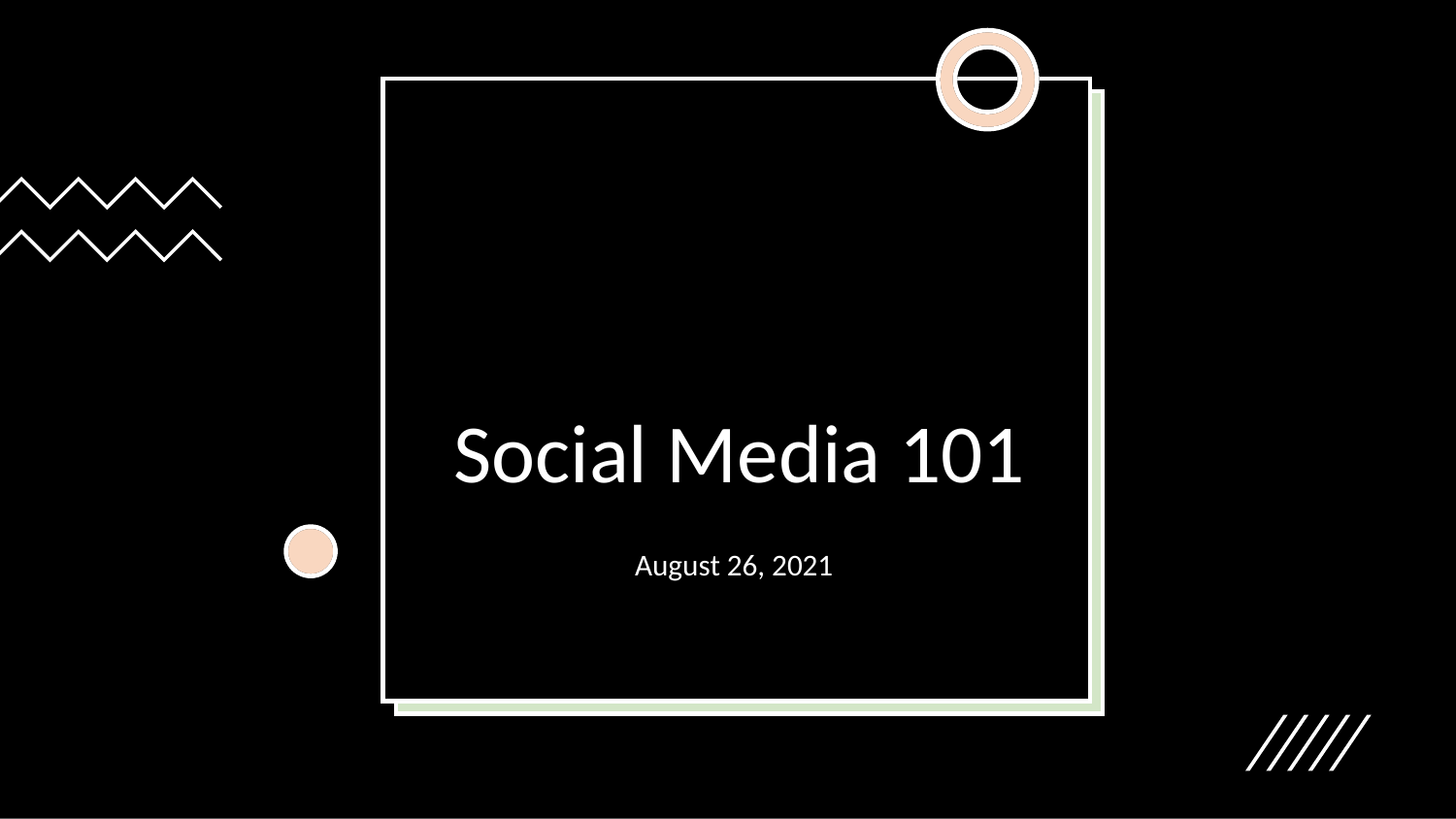

# Social Media 101

August 26, 2021